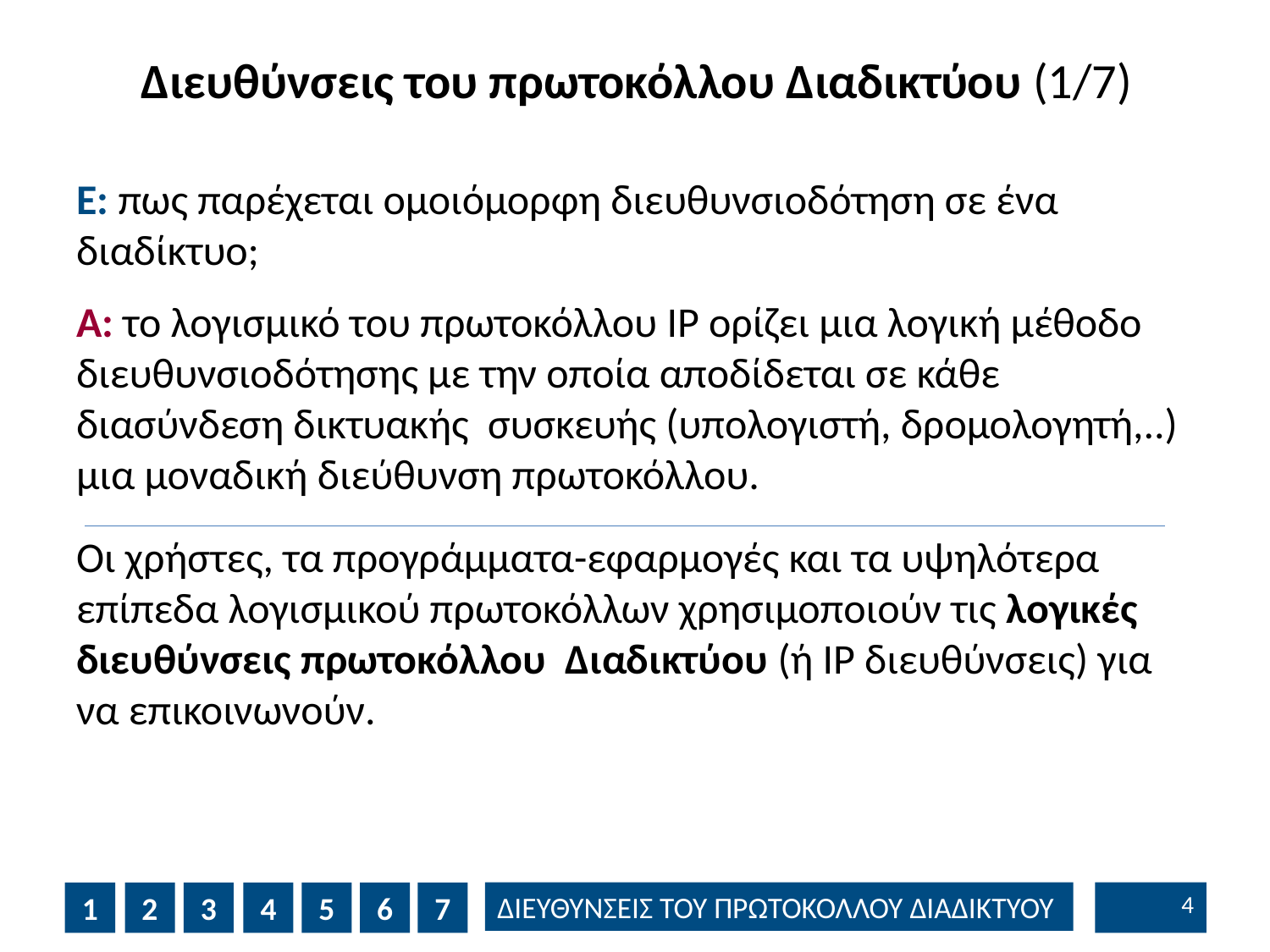

# Διευθύνσεις του πρωτοκόλλου Διαδικτύου (1/7)
Ε: πως παρέχεται ομοιόμορφη διευθυνσιοδότηση σε ένα διαδίκτυο;
Α: το λογισμικό του πρωτοκόλλου IP ορίζει μια λογική μέθοδο διευθυνσιοδότησης με την οποία αποδίδεται σε κάθε διασύνδεση δικτυακής  συσκευής (υπολογιστή, δρομολογητή,..) μια μοναδική διεύθυνση πρωτοκόλλου.
Οι χρήστες, τα προγράμματα-εφαρμογές και τα υψηλότερα επίπεδα λογισμικού πρωτοκόλλων χρησιμοποιούν τις λογικές διευθύνσεις πρωτοκόλλου  Διαδικτύου (ή IP διευθύνσεις) για να επικοινωνούν.
4
1
2
3
4
5
6
7